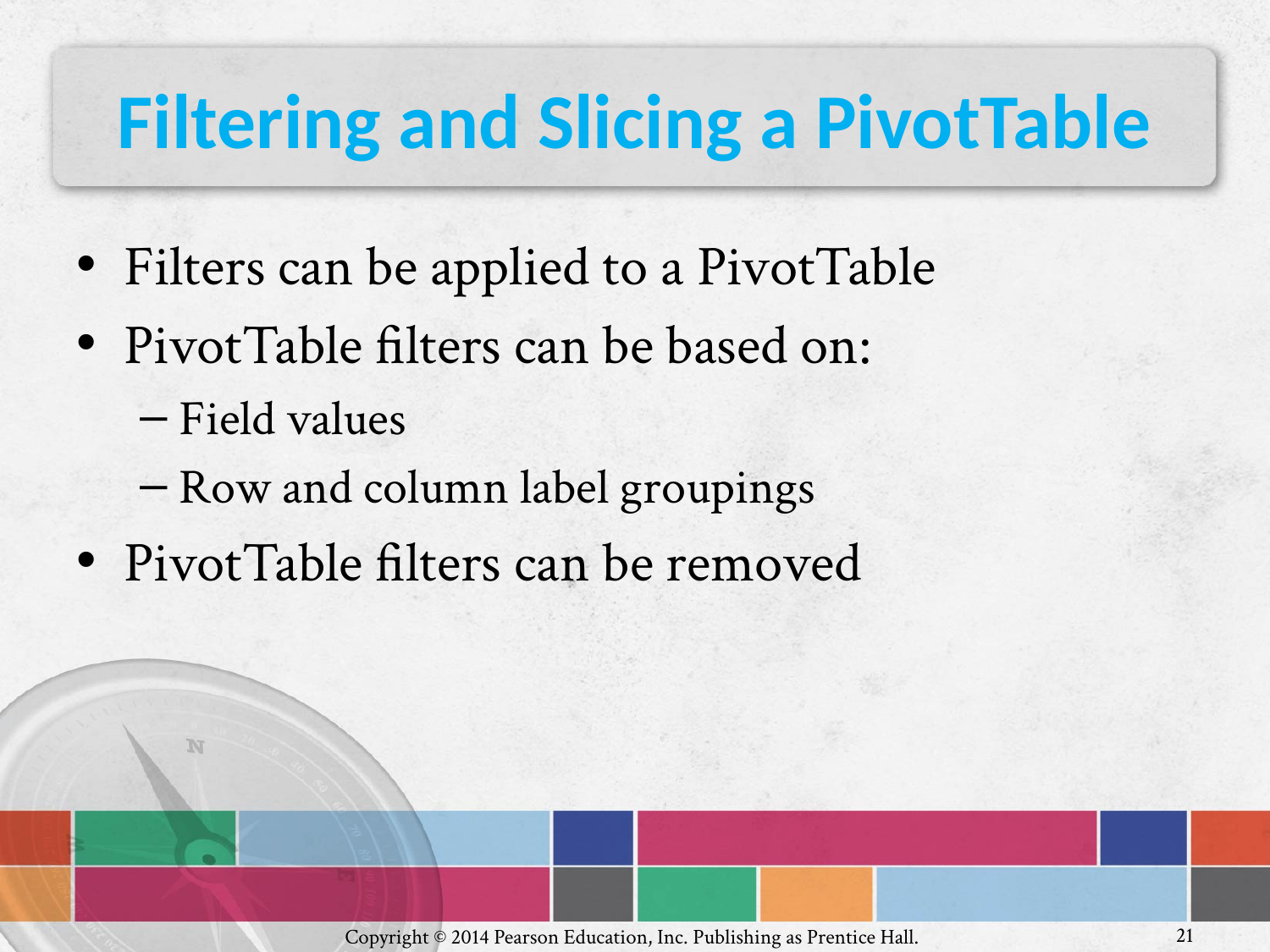

# Filtering and Slicing a PivotTable
Filters can be applied to a PivotTable
PivotTable filters can be based on:
Field values
Row and column label groupings
PivotTable filters can be removed

Copyright © 2014 Pearson Education, Inc. Publishing as Prentice Hall.

21